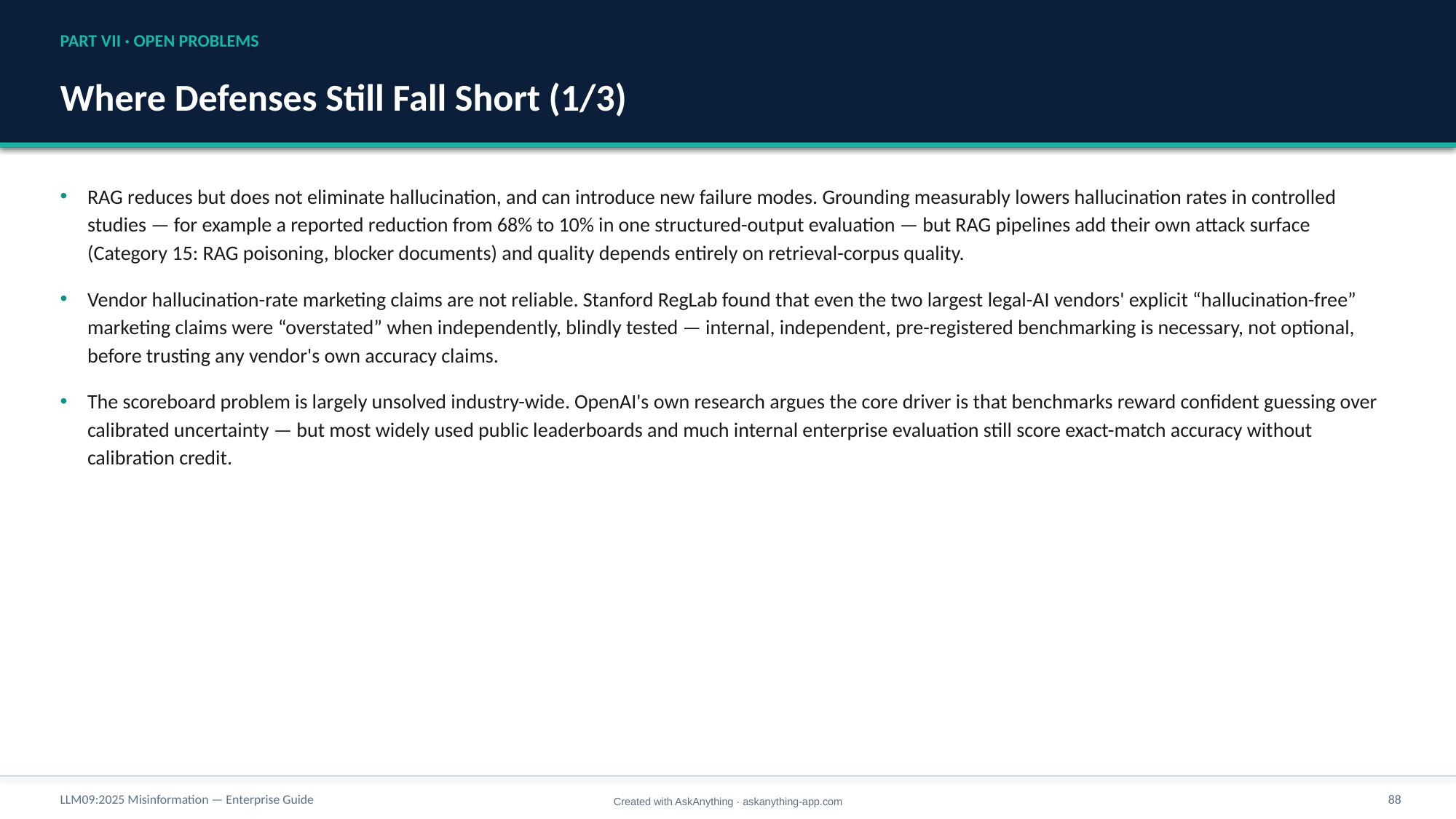

PART VII · OPEN PROBLEMS
Where Defenses Still Fall Short (1/3)

RAG reduces but does not eliminate hallucination, and can introduce new failure modes. Grounding measurably lowers hallucination rates in controlled studies — for example a reported reduction from 68% to 10% in one structured-output evaluation — but RAG pipelines add their own attack surface (Category 15: RAG poisoning, blocker documents) and quality depends entirely on retrieval-corpus quality.
Vendor hallucination-rate marketing claims are not reliable. Stanford RegLab found that even the two largest legal-AI vendors' explicit “hallucination-free” marketing claims were “overstated” when independently, blindly tested — internal, independent, pre-registered benchmarking is necessary, not optional, before trusting any vendor's own accuracy claims.
The scoreboard problem is largely unsolved industry-wide. OpenAI's own research argues the core driver is that benchmarks reward confident guessing over calibrated uncertainty — but most widely used public leaderboards and much internal enterprise evaluation still score exact-match accuracy without calibration credit.

LLM09:2025 Misinformation — Enterprise Guide
88
Created with AskAnything · askanything-app.com